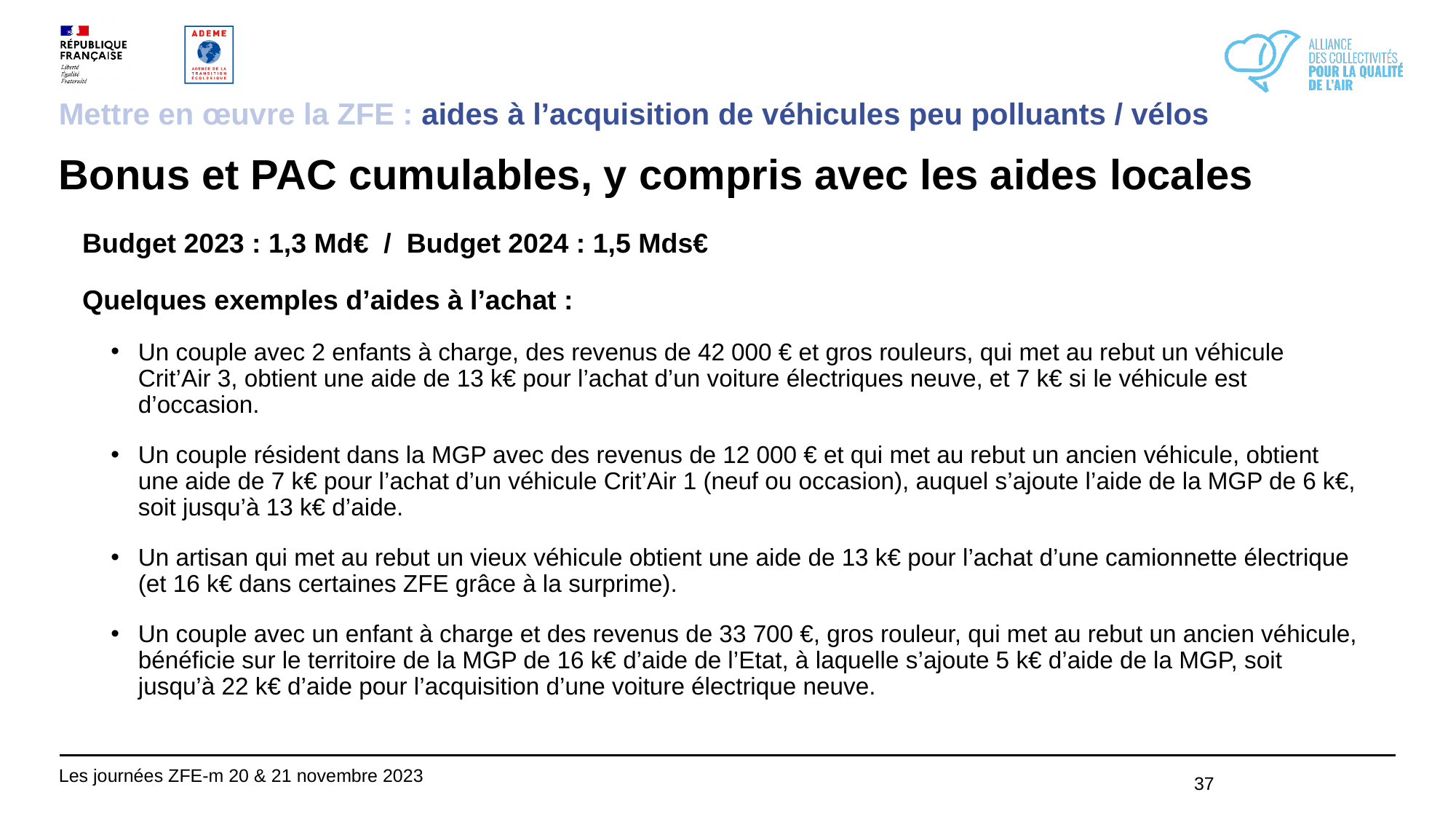

# Mettre en œuvre la ZFE : aides à l’acquisition de véhicules peu polluants / vélos
Bonus et PAC cumulables, y compris avec les aides locales
Budget 2023 : 1,3 Md€  /  Budget 2024 : 1,5 Mds€
Quelques exemples d’aides à l’achat :
Un couple avec 2 enfants à charge, des revenus de 42 000 € et gros rouleurs, qui met au rebut un véhicule Crit’Air 3, obtient une aide de 13 k€ pour l’achat d’un voiture électriques neuve, et 7 k€ si le véhicule est d’occasion.
Un couple résident dans la MGP avec des revenus de 12 000 € et qui met au rebut un ancien véhicule, obtient une aide de 7 k€ pour l’achat d’un véhicule Crit’Air 1 (neuf ou occasion), auquel s’ajoute l’aide de la MGP de 6 k€, soit jusqu’à 13 k€ d’aide.
Un artisan qui met au rebut un vieux véhicule obtient une aide de 13 k€ pour l’achat d’une camionnette électrique (et 16 k€ dans certaines ZFE grâce à la surprime).
Un couple avec un enfant à charge et des revenus de 33 700 €, gros rouleur, qui met au rebut un ancien véhicule, bénéficie sur le territoire de la MGP de 16 k€ d’aide de l’Etat, à laquelle s’ajoute 5 k€ d’aide de la MGP, soit jusqu’à 22 k€ d’aide pour l’acquisition d’une voiture électrique neuve.
37